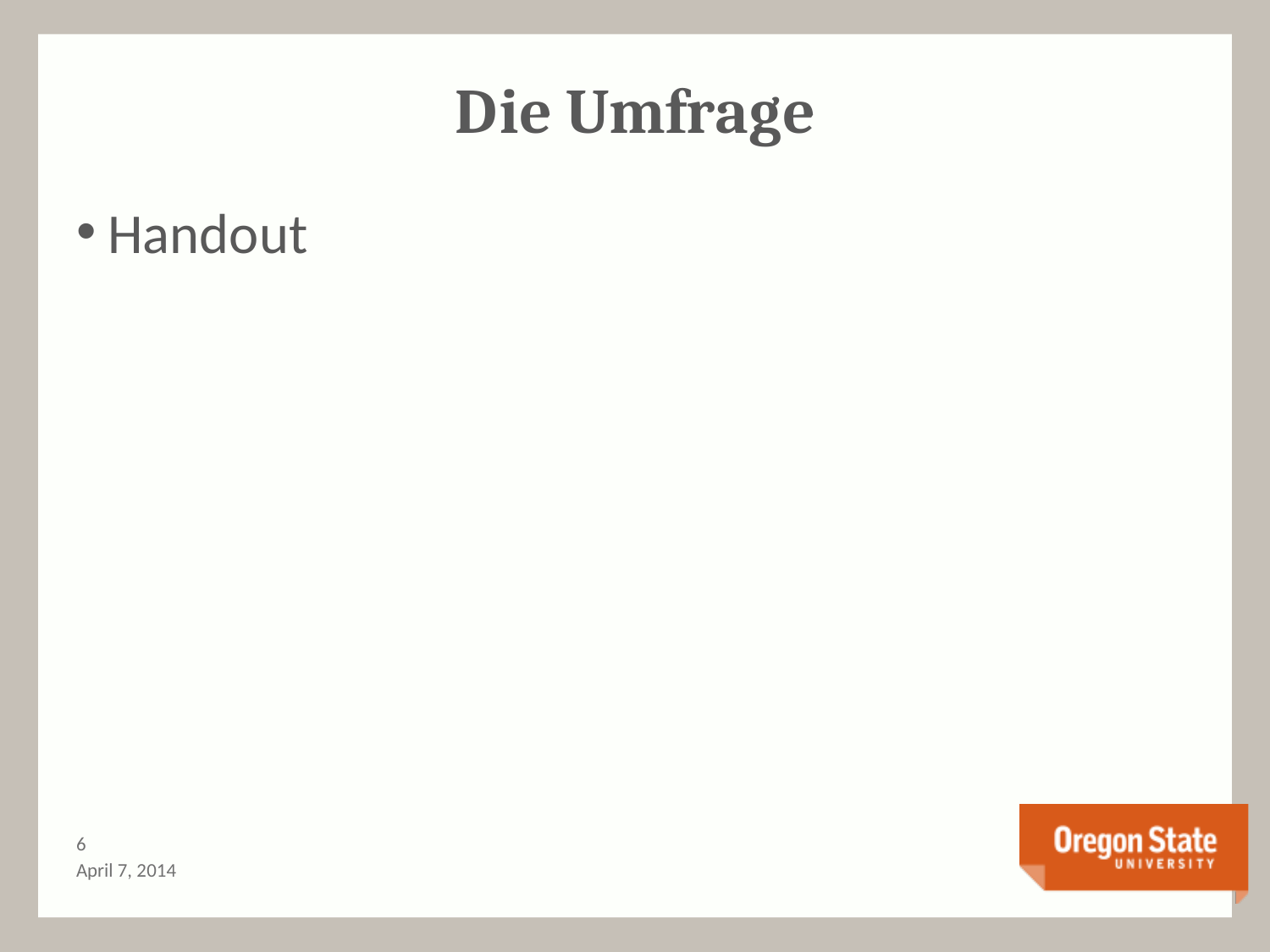

# Die Umfrage
Handout
6
April 7, 2014